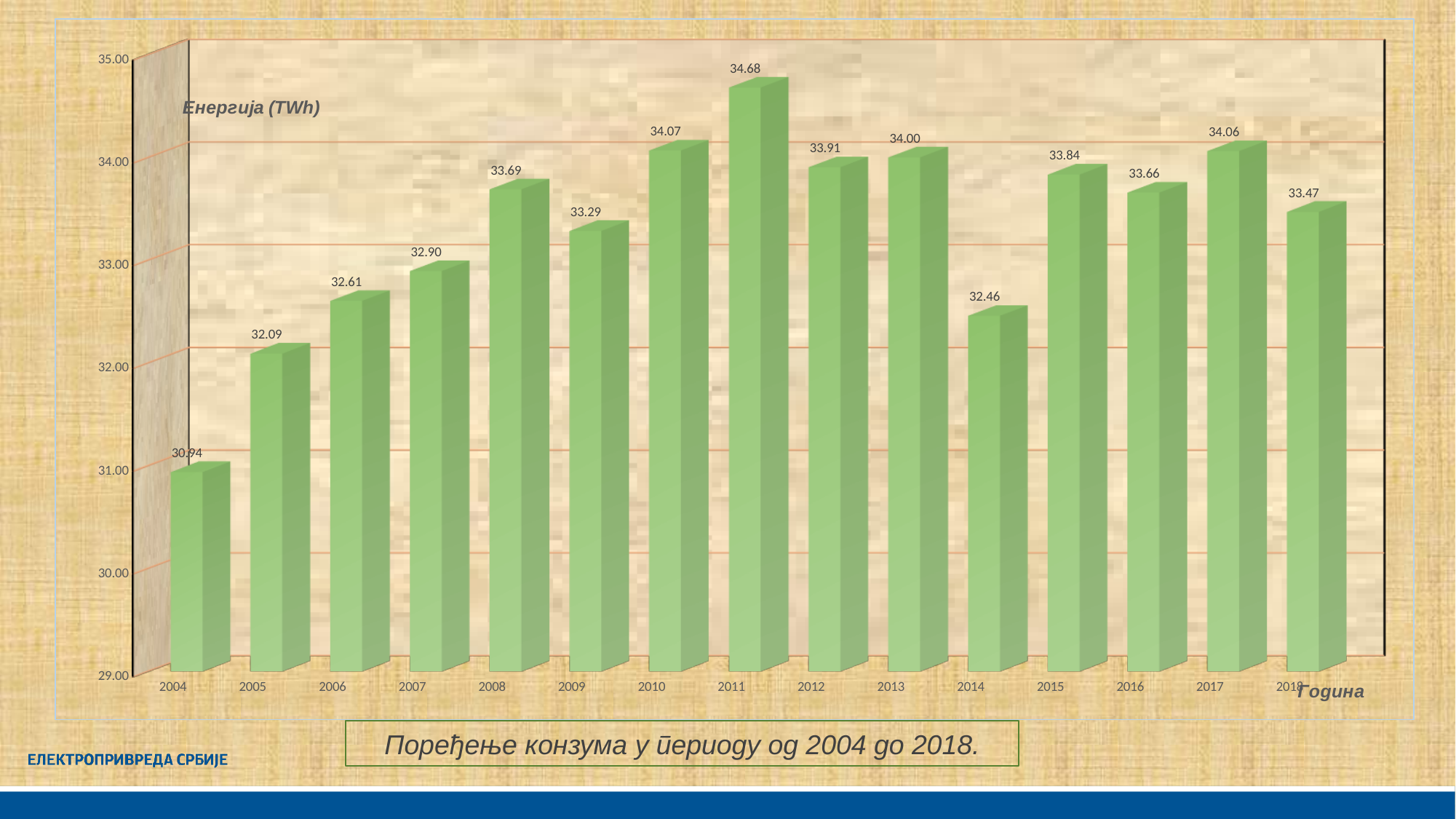

[unsupported chart]

Поређење конзума у периоду од 2004 до 2018.